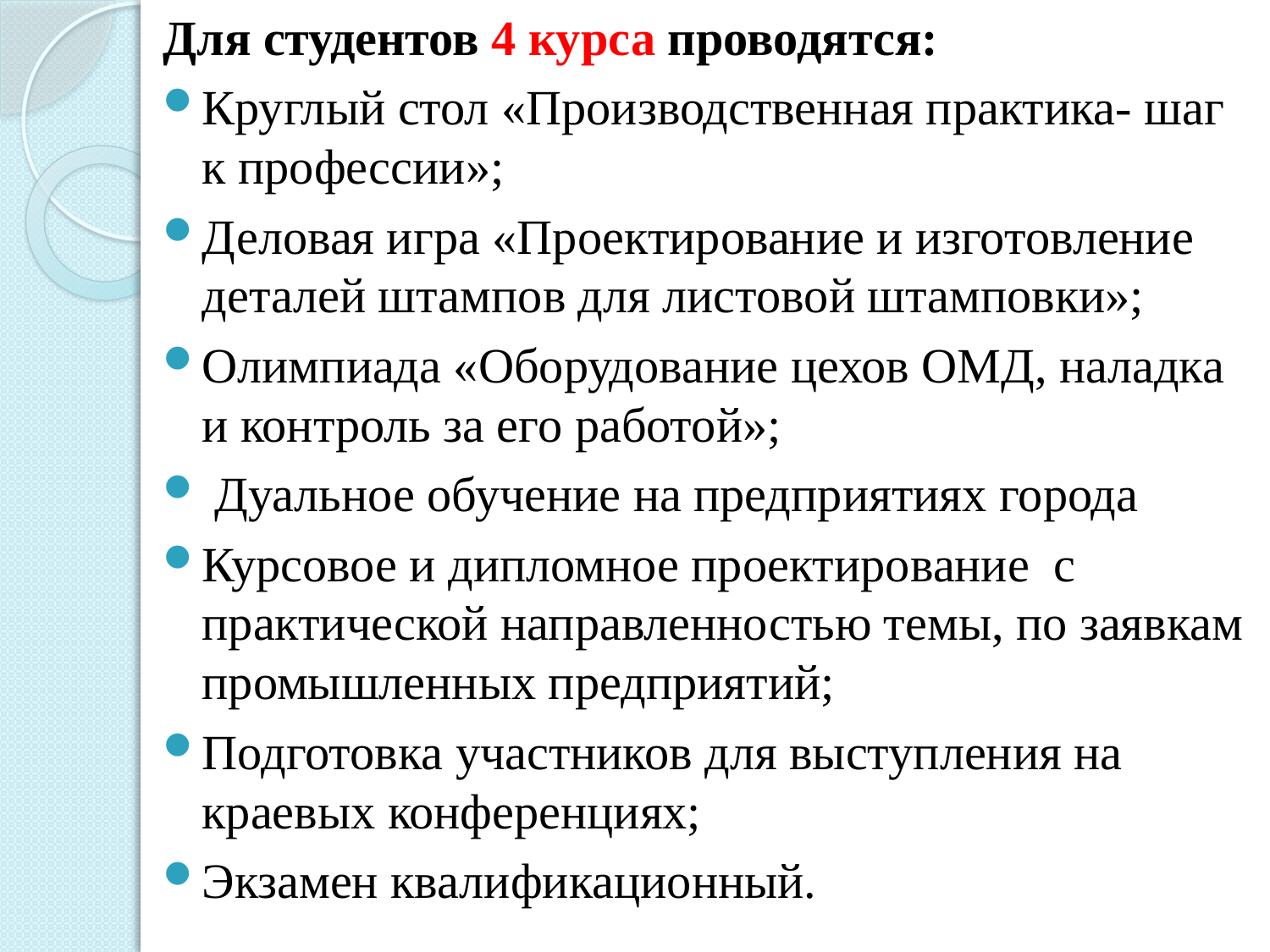

Для студентов 4 курса проводятся:
Круглый стол «Производственная практика- шаг к профессии»;
Деловая игра «Проектирование и изготовление деталей штампов для листовой штамповки»;
Олимпиада «Оборудование цехов ОМД, наладка и контроль за его работой»;
 Дуальное обучение на предприятиях города
Курсовое и дипломное проектирование  с практической направленностью темы, по заявкам промышленных предприятий;
Подготовка участников для выступления на краевых конференциях;
Экзамен квалификационный.

#